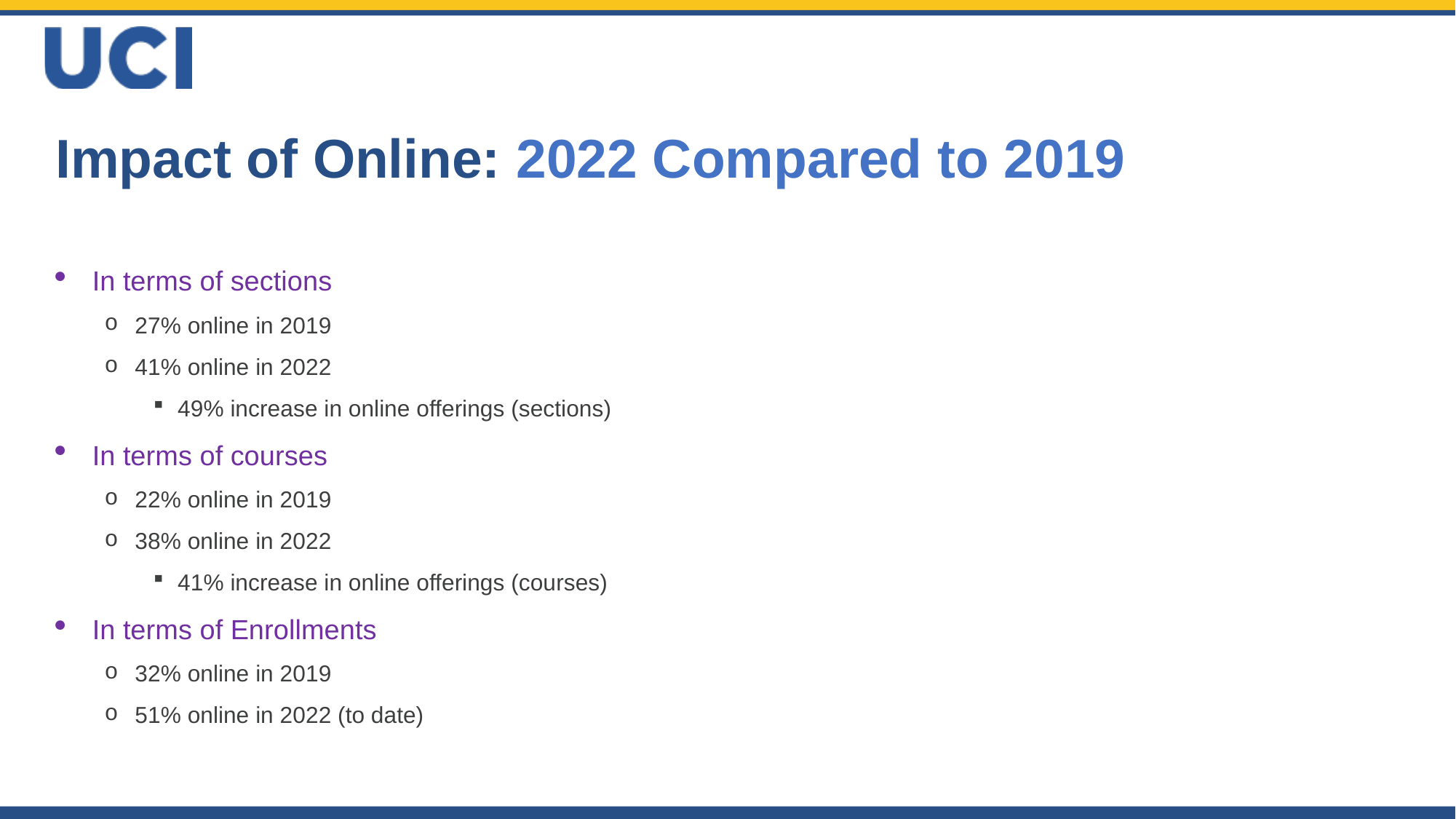

# Impact of Online: 2022 Compared to 2019
In terms of sections
27% online in 2019
41% online in 2022
49% increase in online offerings (sections)
In terms of courses
22% online in 2019
38% online in 2022
41% increase in online offerings (courses)
In terms of Enrollments
32% online in 2019
51% online in 2022 (to date)